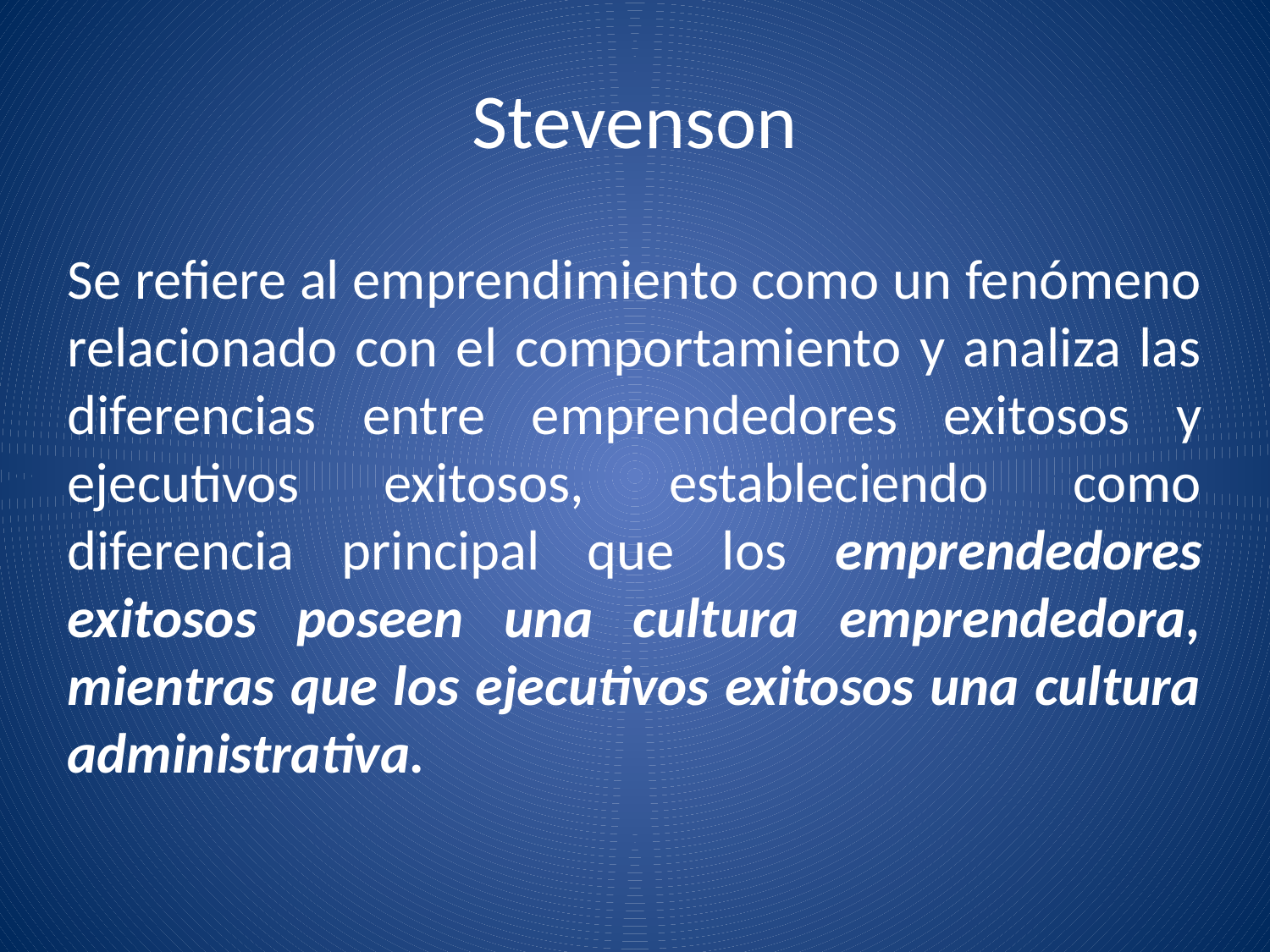

# Stevenson

Se refiere al emprendimiento como un fenómeno relacionado con el comportamiento y analiza las diferencias entre emprendedores exitosos y ejecutivos exitosos, estableciendo como diferencia principal que los emprendedores exitosos poseen una cultura emprendedora, mientras que los ejecutivos exitosos una cultura administrativa.